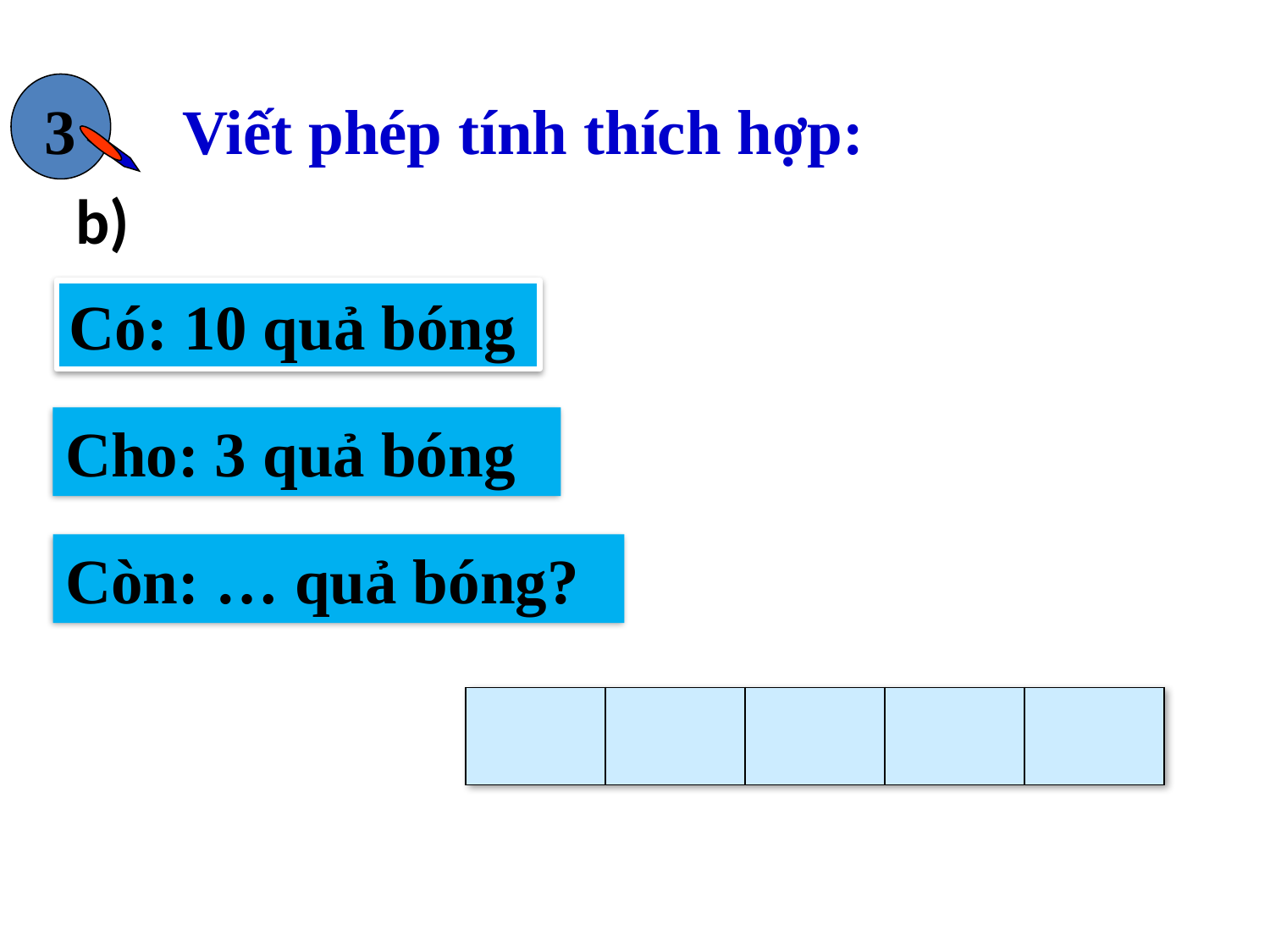

3
Viết phép tính thích hợp:

b)
Có: 10 quả bóng
Cho: 3 quả bóng
Còn: … quả bóng?
|  |  |  |  |  |
| --- | --- | --- | --- | --- |